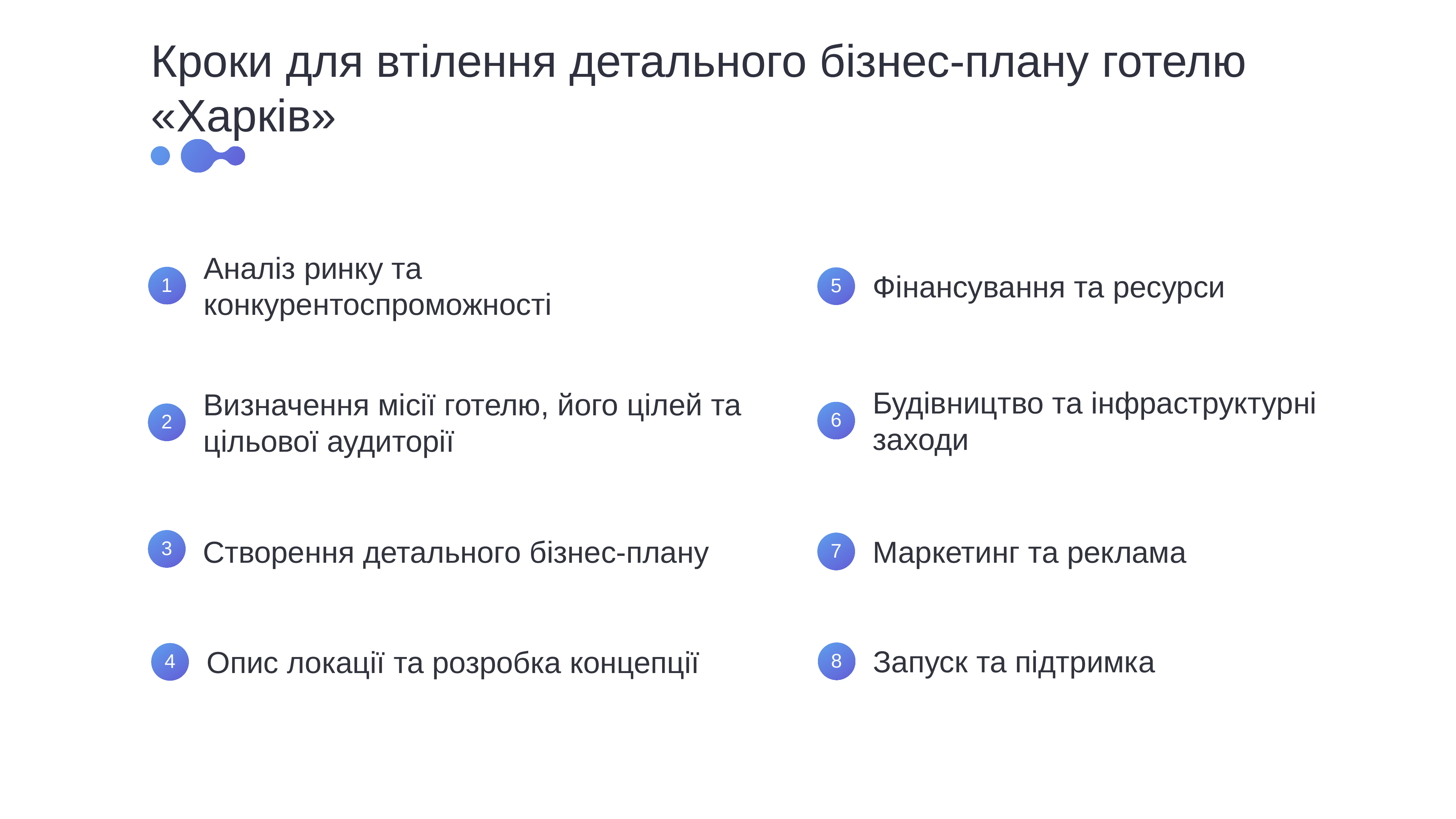

Кроки для втілення детального бізнес-плану готелю «Харків»

Аналіз ринку та конкурентоспроможності

1
Фінансування та ресурси

5
Визначення місії готелю, його цілей та цільової аудиторії

2
Будівництво та інфраструктурні заходи

6
Створення детального бізнес-плану

3
Маркетинг та реклама

7
Запуск та підтримка

8
Опис локації та розробка концепції

4